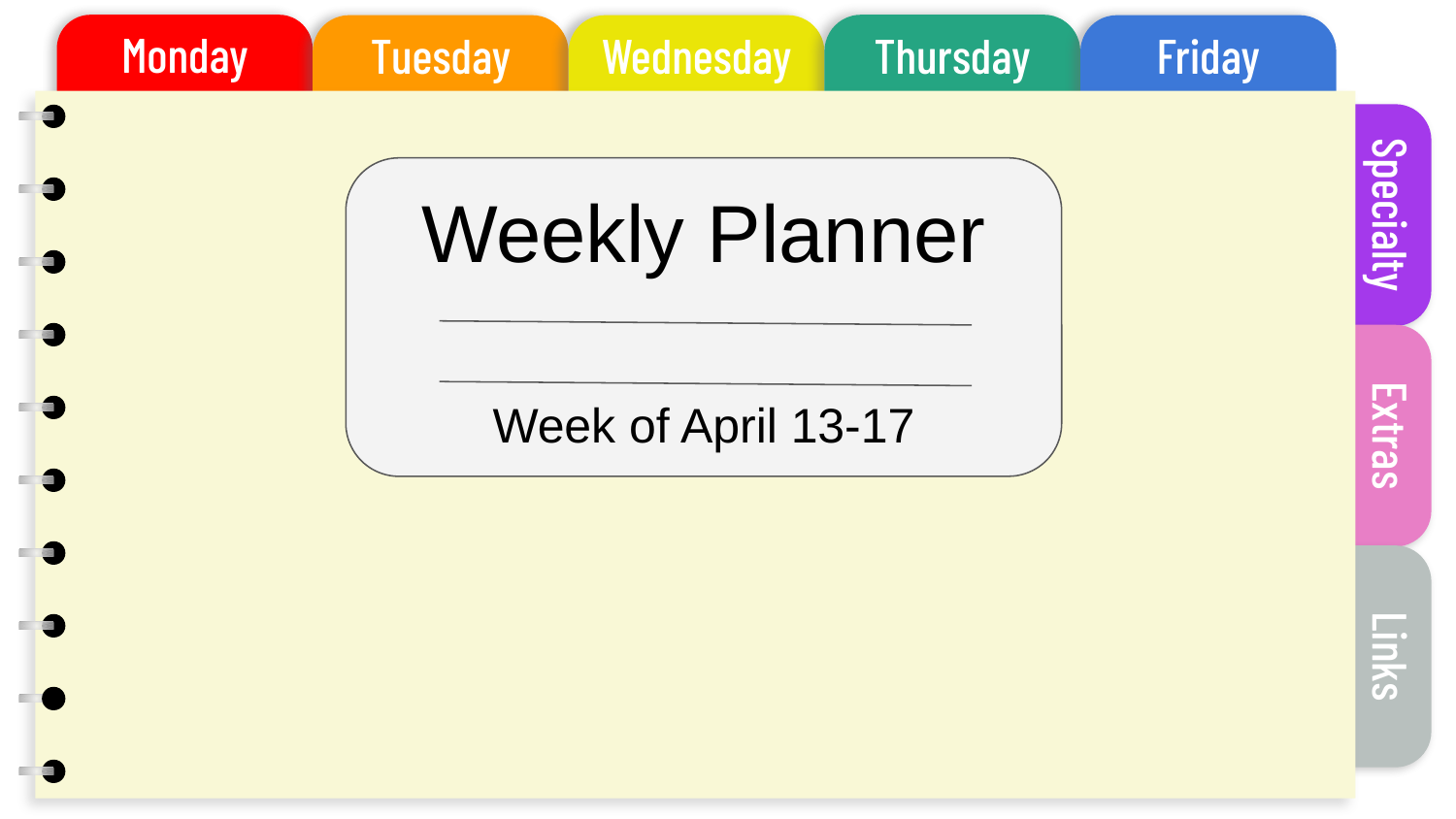

Monday
Thursday
Tuesday
Wednesday
Friday

Weekly Planner

Week of April 13-17
Specialty

Extras

Links